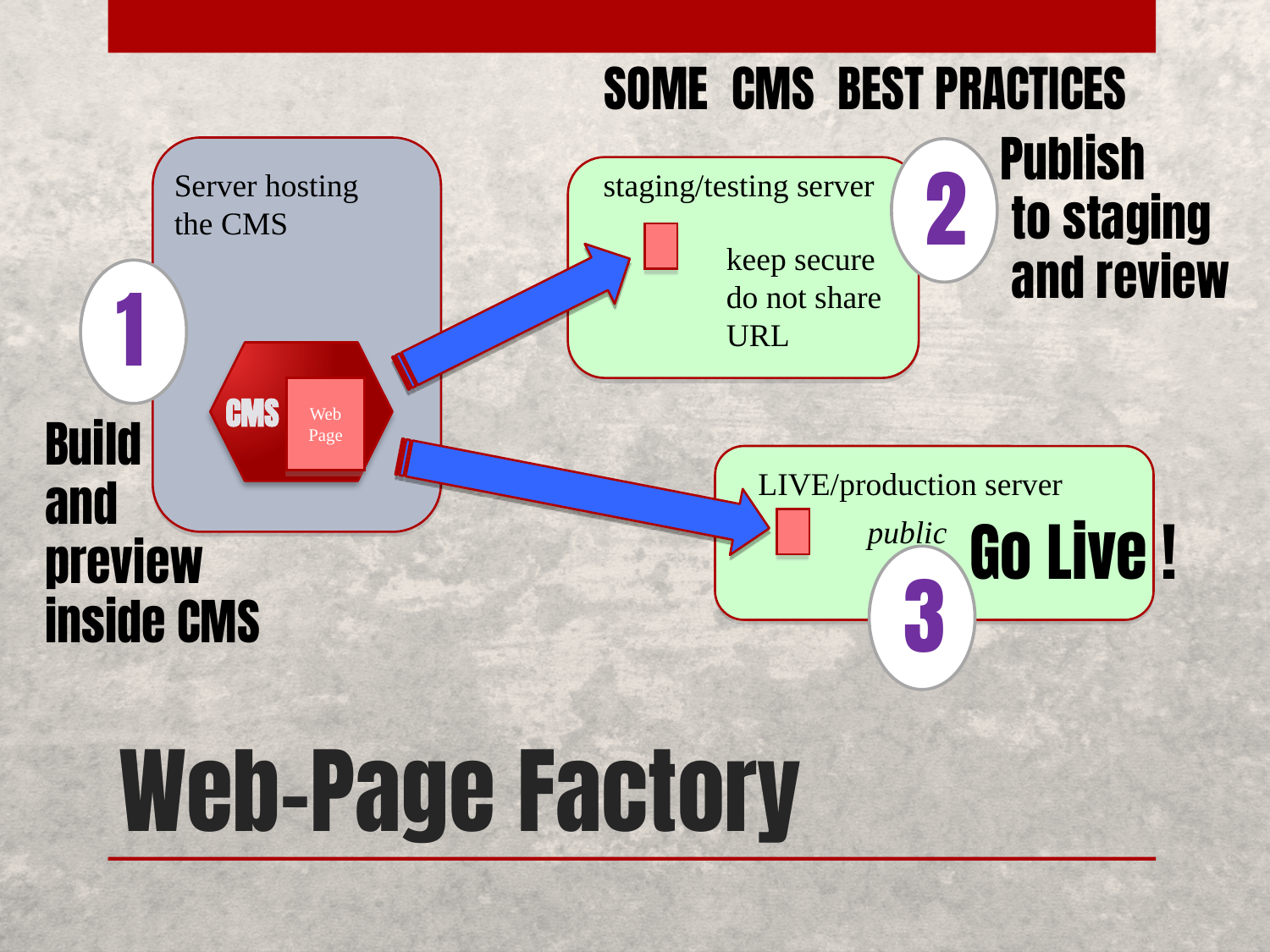

SOME  CMS  BEST PRACTICES
Publish
 to staging
 and review

2

Server hosting
the CMS
staging/testing server

keep secure
do not share
URL

1

Web Page
CMS
Build
and
preview
inside CMS

LIVE/production server

public

Go Live !

3
# Web-Page Factory